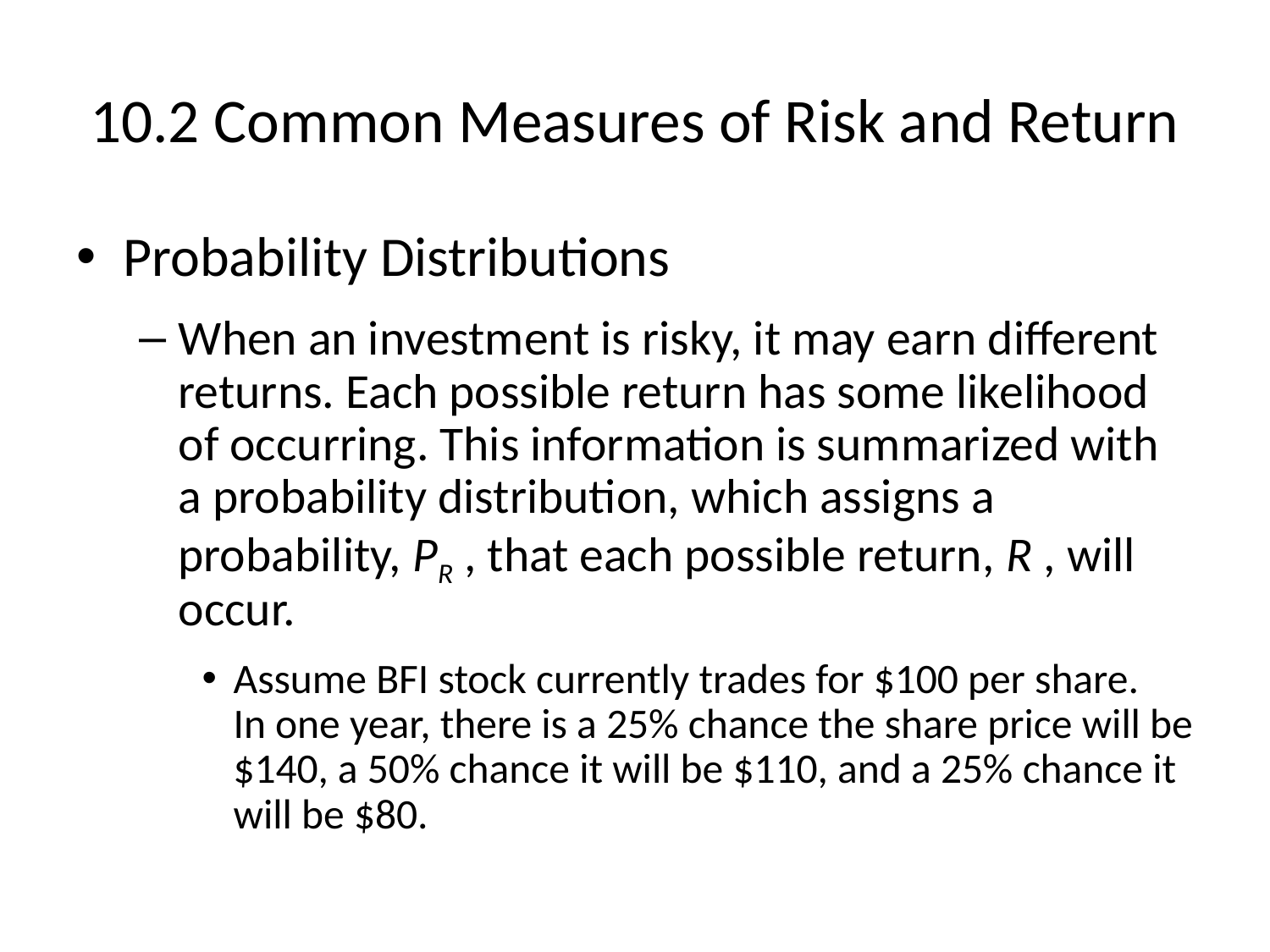

# 10.2 Common Measures of Risk and Return
Probability Distributions
When an investment is risky, it may earn different returns. Each possible return has some likelihood of occurring. This information is summarized with a probability distribution, which assigns a probability, PR , that each possible return, R , will occur.
Assume BFI stock currently trades for $100 per share.
In one year, there is a 25% chance the share price will be $140, a 50% chance it will be $110, and a 25% chance it will be $80.